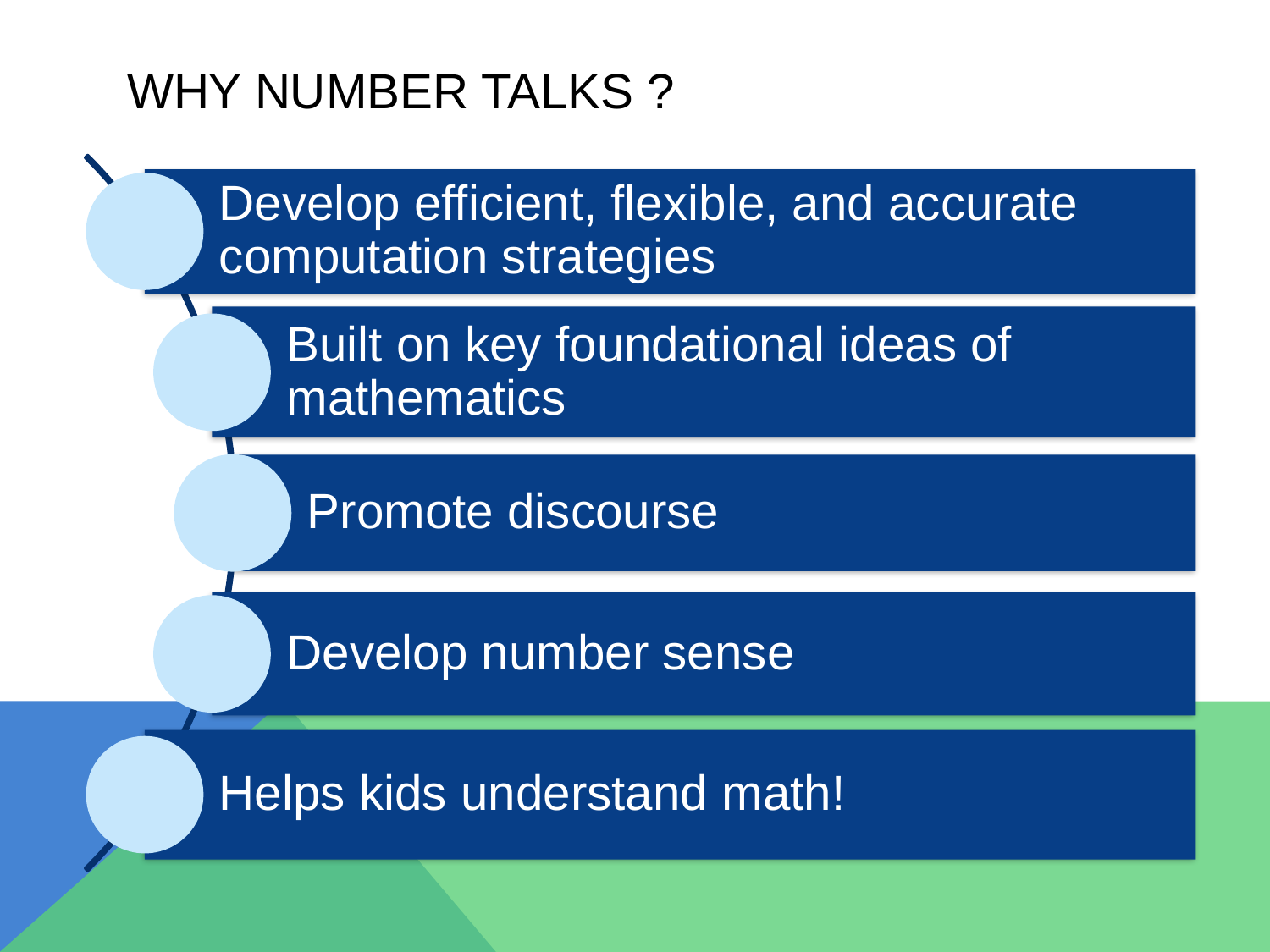

# Why Number Talks ?
Develop efficient, flexible, and accurate computation strategies
Built on key foundational ideas of mathematics
Promote discourse
Develop number sense
Helps kids understand math!